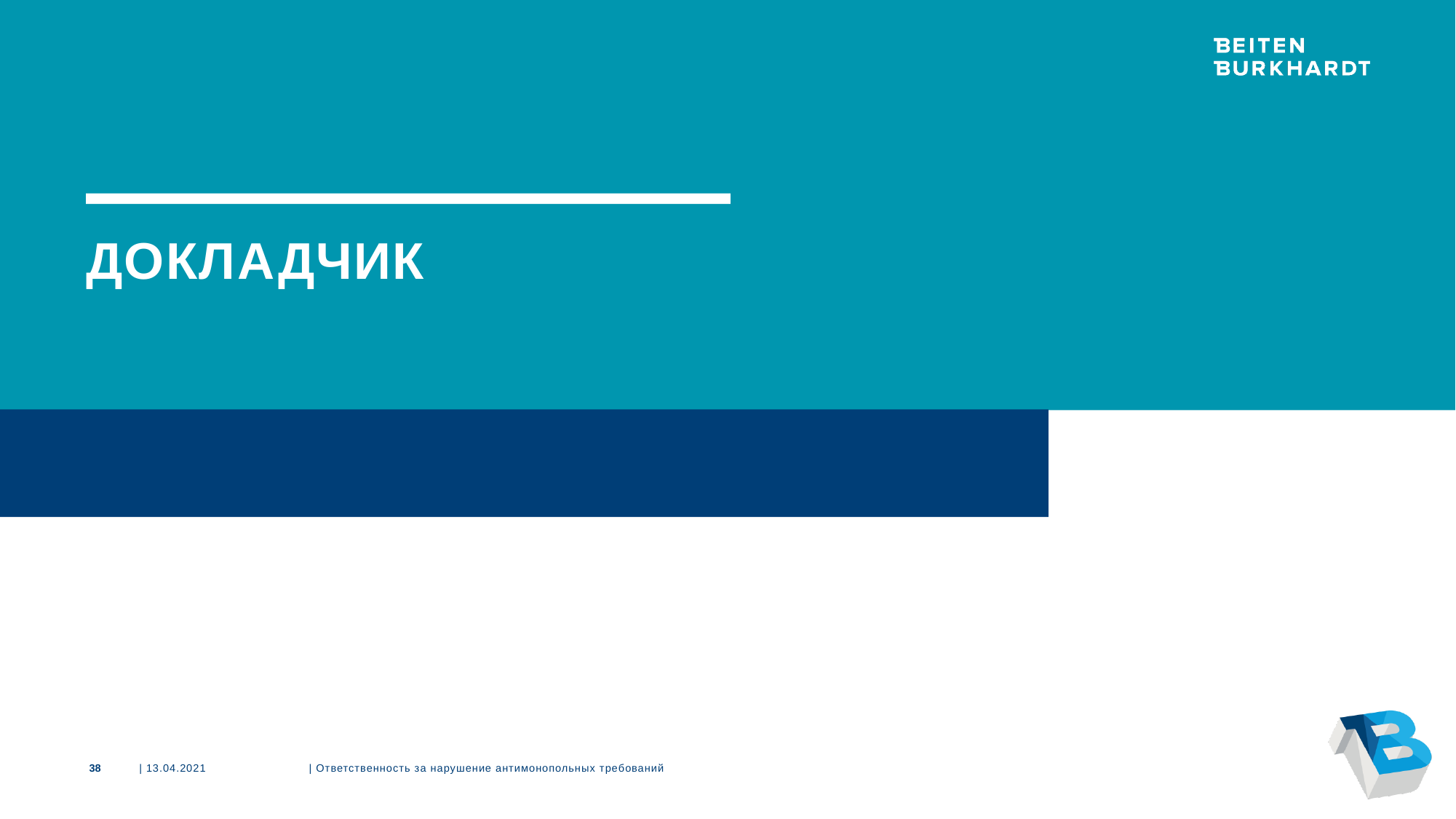

# докладчик
38
| 13.04.2021
| Ответственность за нарушение антимонопольных требований